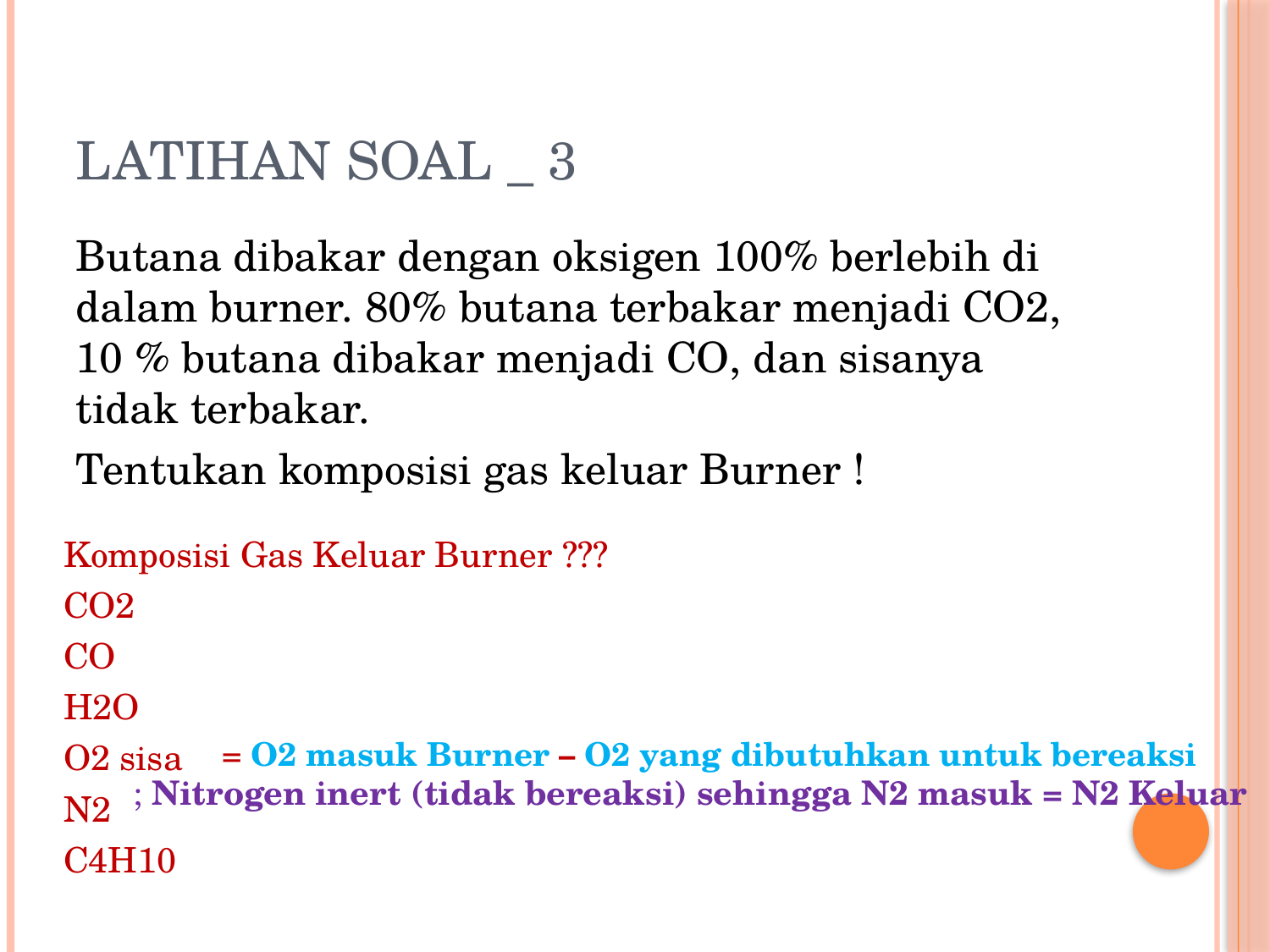

# Latihan Soal _ 3
Butana dibakar dengan oksigen 100% berlebih di dalam burner. 80% butana terbakar menjadi CO2, 10 % butana dibakar menjadi CO, dan sisanya tidak terbakar.
Tentukan komposisi gas keluar Burner !
Komposisi Gas Keluar Burner ???
CO2
CO
H2O
O2 sisa
N2
C4H10

= O2 masuk Burner – O2 yang dibutuhkan untuk bereaksi

; Nitrogen inert (tidak bereaksi) sehingga N2 masuk = N2 Keluar